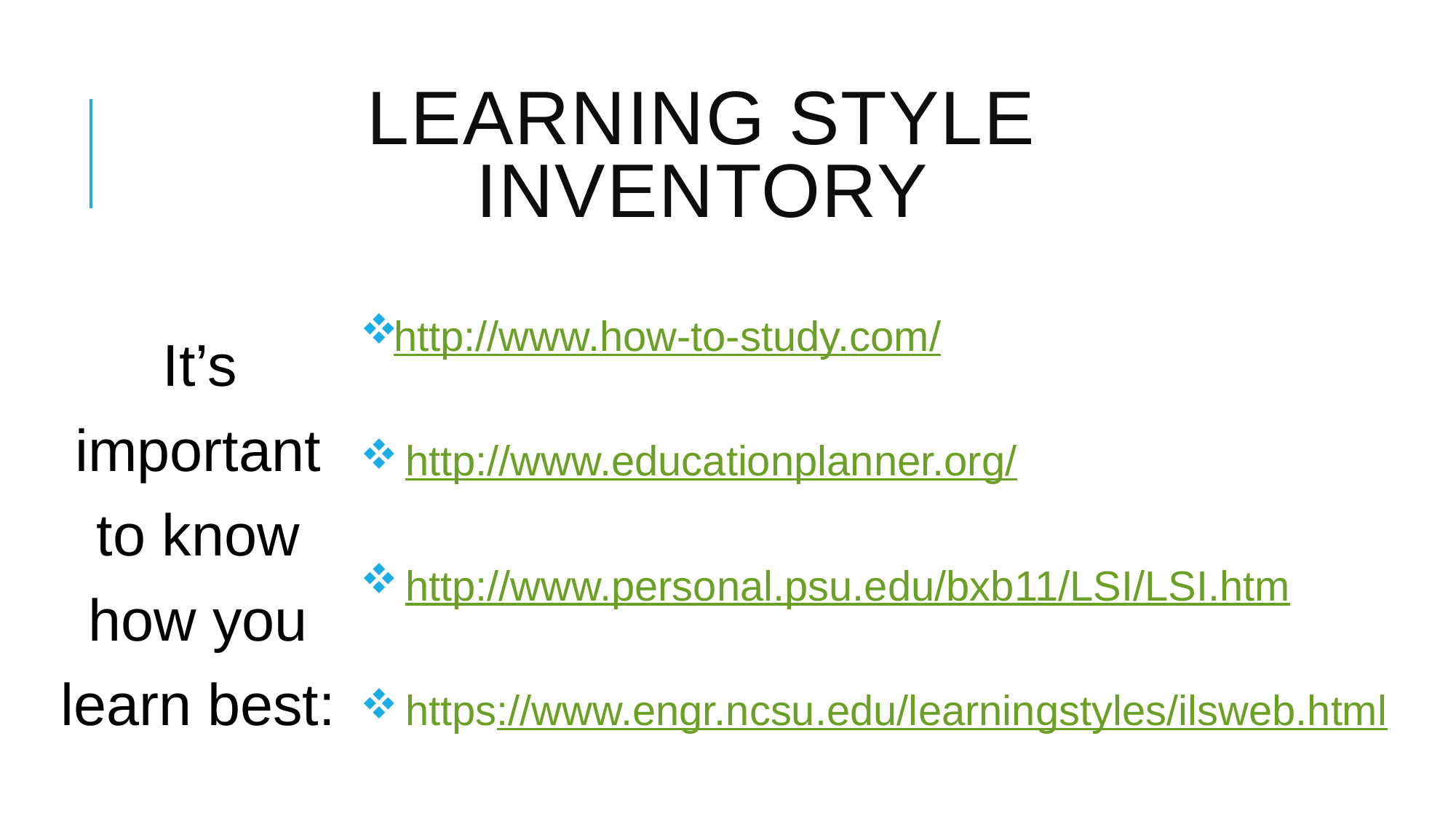

# Learning style inventory
http://www.how-to-study.com/
 http://www.educationplanner.org/
 http://www.personal.psu.edu/bxb11/LSI/LSI.htm
 https://www.engr.ncsu.edu/learningstyles/ilsweb.html

It’s important to know how you learn best: